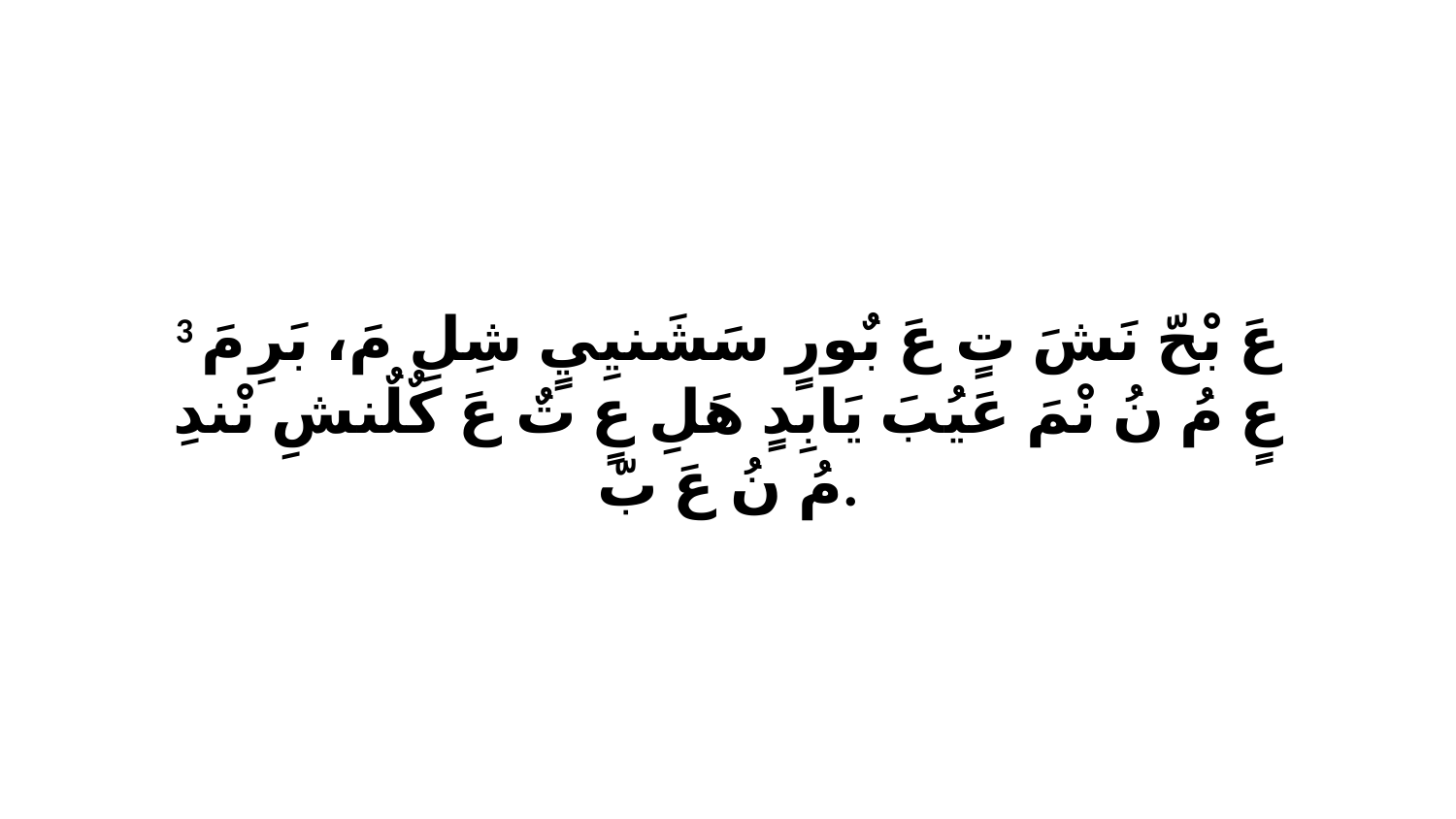

3 عَ بْحّ نَشَ تٍ عَ بٌورٍ سَشَنيِيٍ شِلِ مَ، بَرِ مَ عٍ مُ نُ نْمَ عَيُبَ يَابِدٍ هَلِ عٍ تٌ عَ كٌلٌنشِ نْندِ مُ نُ عَ بّ.